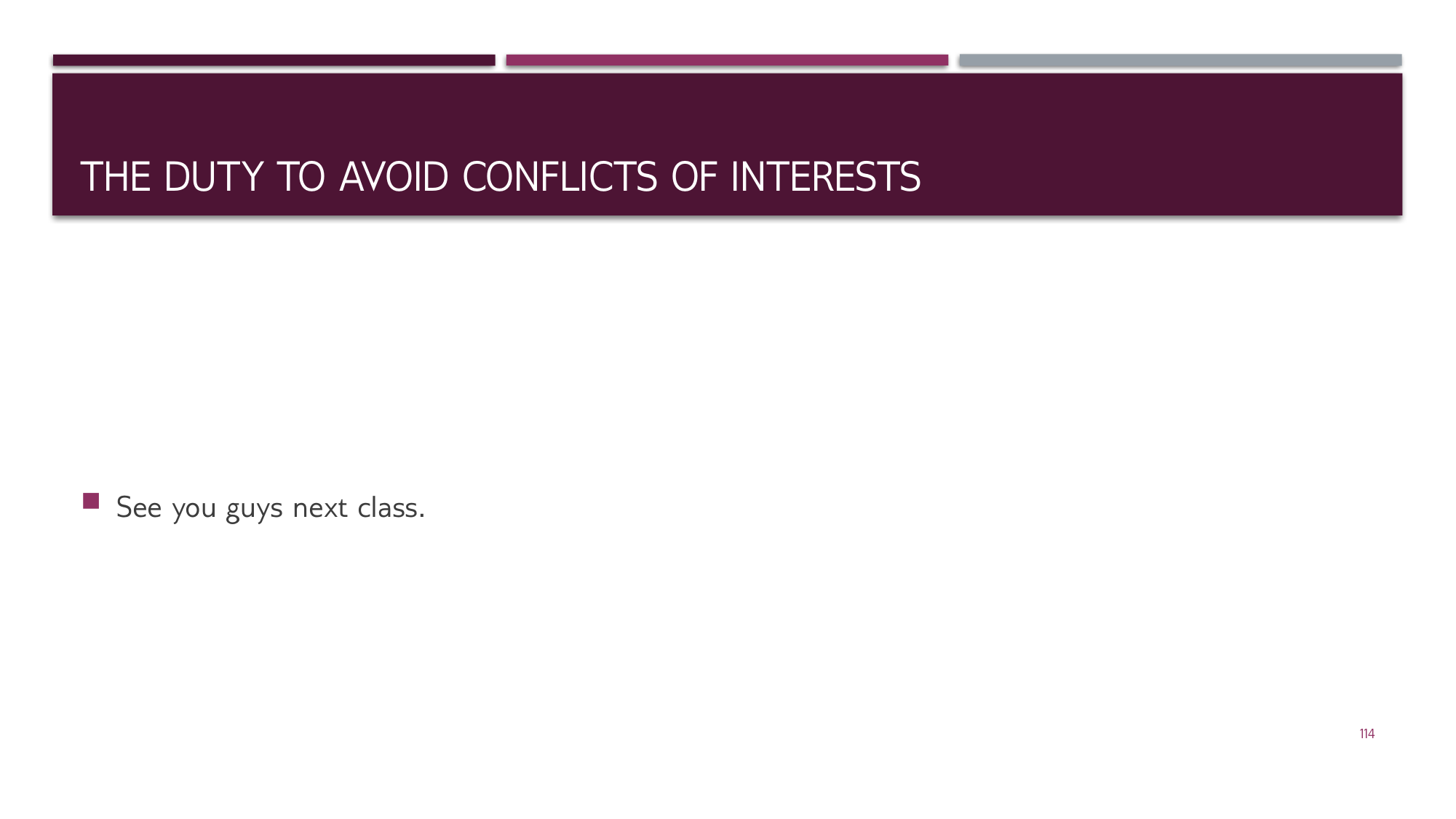

# The Duty to Avoid Conflicts of Interests
See you guys next class.

114